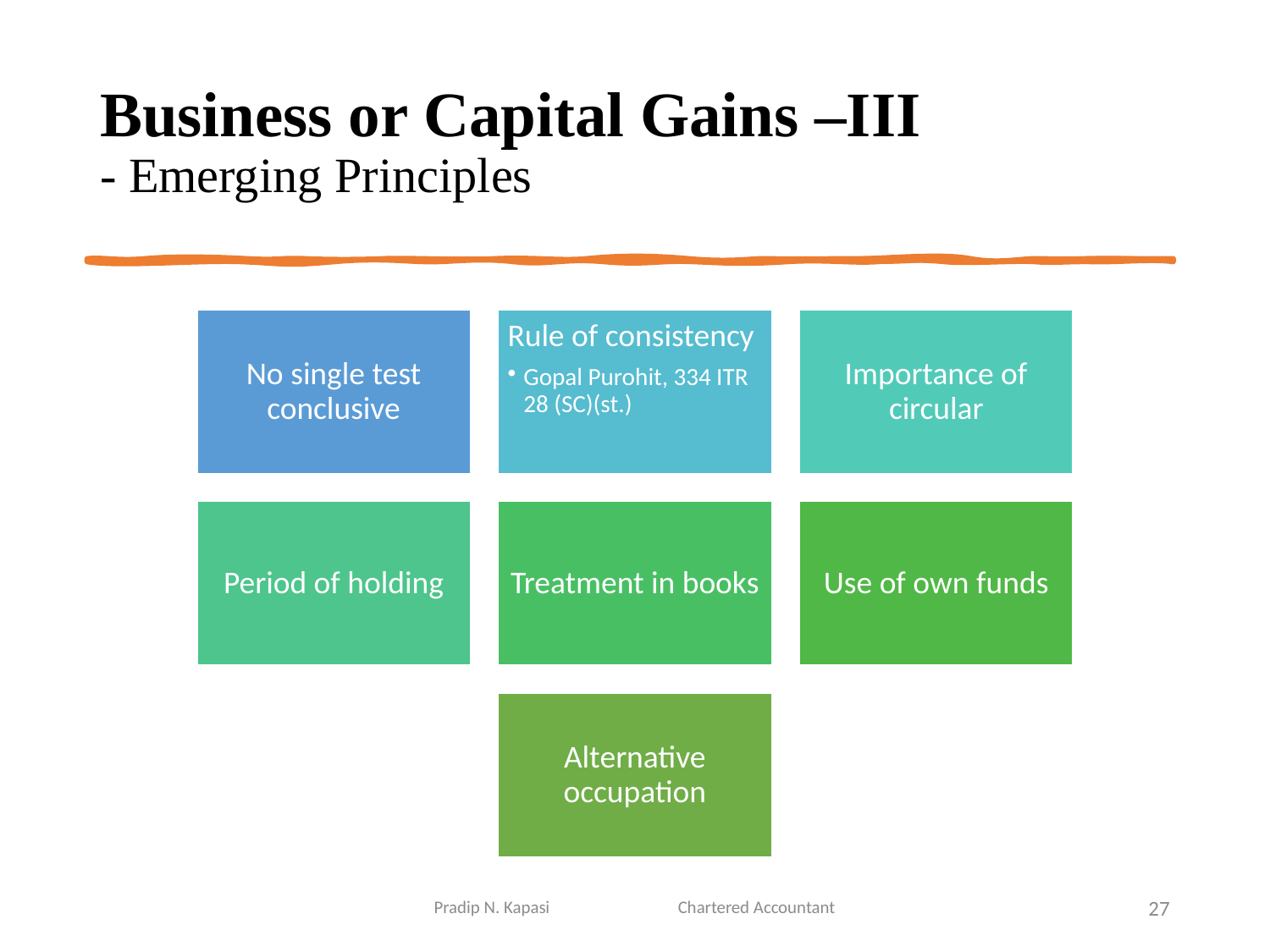

# Business or Capital Gains –III - Emerging Principles

No single test conclusive
Rule of consistency
Gopal Purohit, 334 ITR 28 (SC)(st.)
Importance of circular
Period of holding
Treatment in books
Use of own funds
Alternative occupation
Pradip N. Kapasi                                Chartered Accountant
27